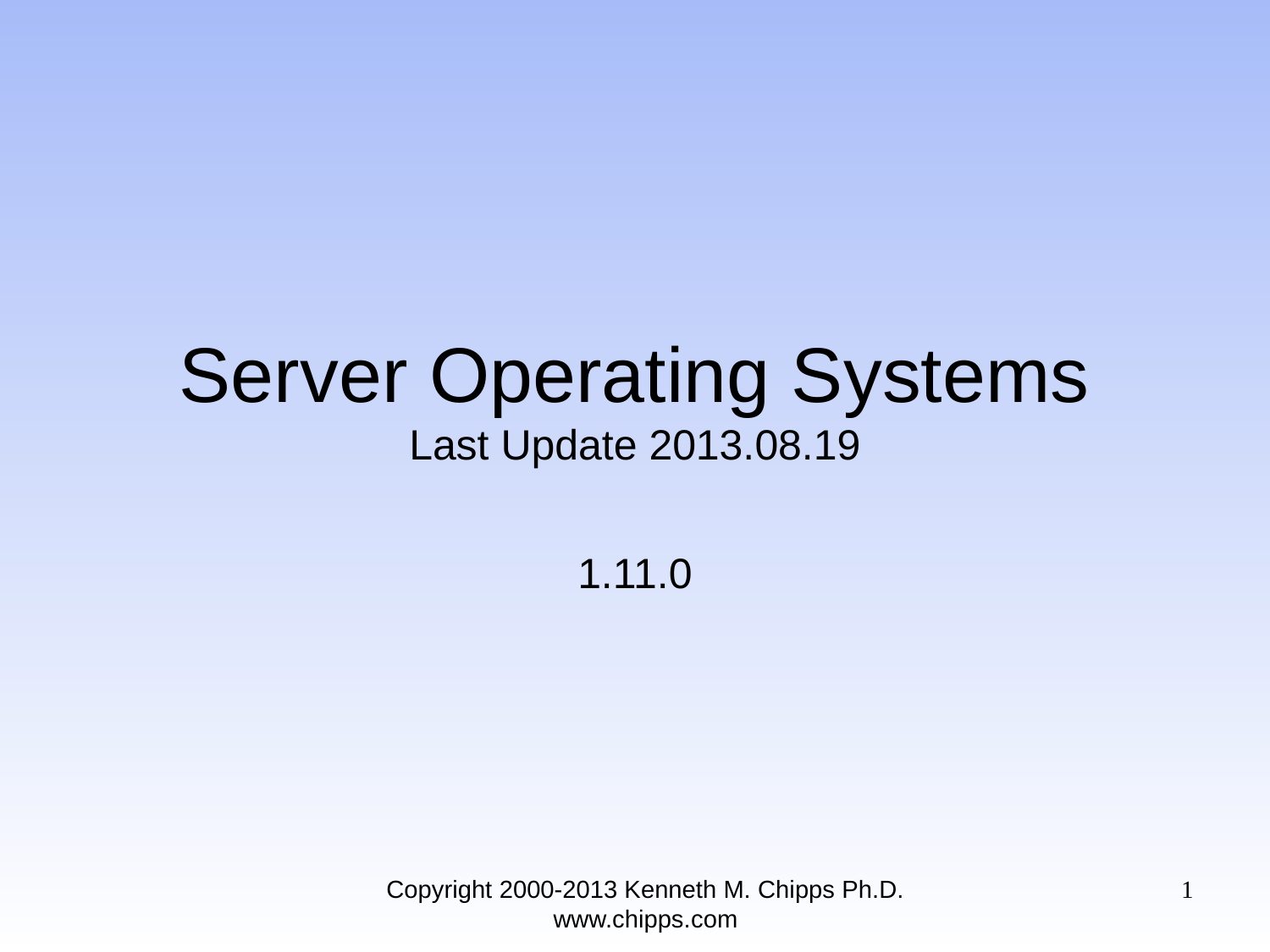

# Server Operating Systems Last Update 2013.08.19
1.11.0
Copyright 2000-2013 Kenneth M. Chipps Ph.D. www.chipps.com
1